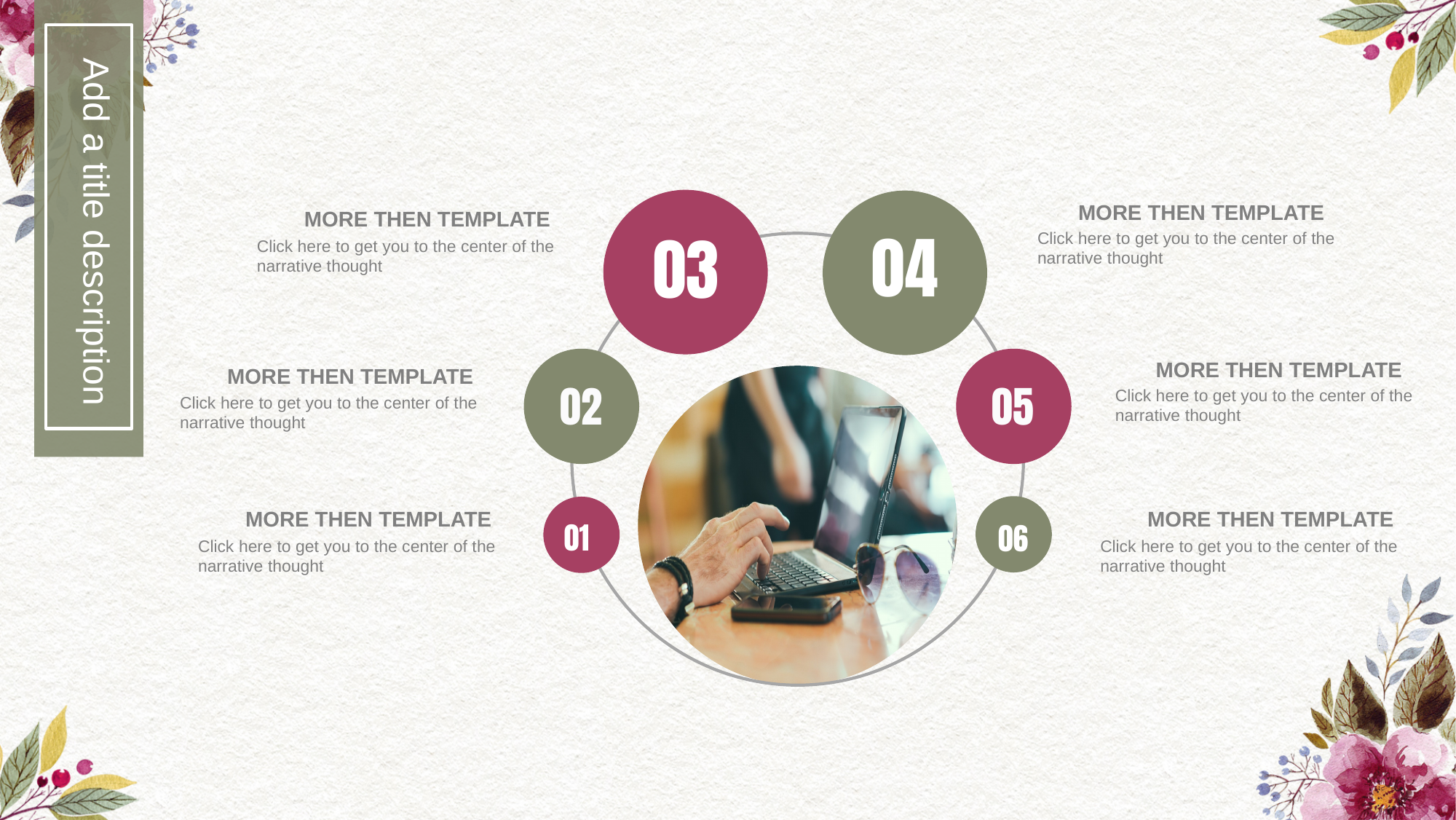

Add a title description
    MORE THEN TEMPLATE
Click here to get you to the center of the
narrative thought
    MORE THEN TEMPLATE
Click here to get you to the center of the
narrative thought

  04
  03

    MORE THEN TEMPLATE
Click here to get you to the center of the
narrative thought
    MORE THEN TEMPLATE
Click here to get you to the center of the
narrative thought

  02
  05
    MORE THEN TEMPLATE
Click here to get you to the center of the
narrative thought
    MORE THEN TEMPLATE
Click here to get you to the center of the
narrative thought

  01
  06